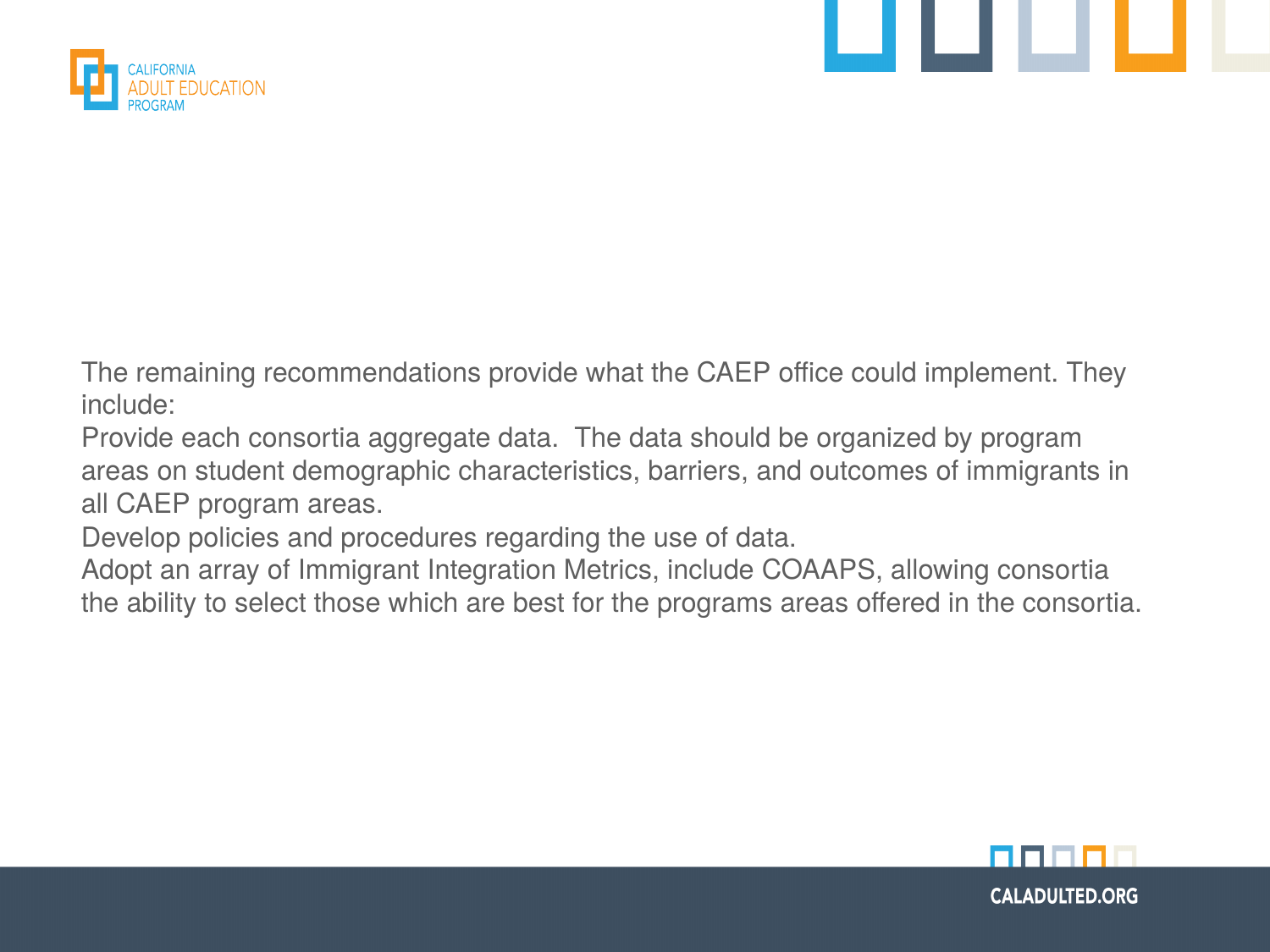

#
The remaining recommendations provide what the CAEP office could implement. They include:
Provide each consortia aggregate data.  The data should be organized by program areas on student demographic characteristics, barriers, and outcomes of immigrants in all CAEP program areas.
Develop policies and procedures regarding the use of data.
Adopt an array of Immigrant Integration Metrics, include COAAPS, allowing consortia the ability to select those which are best for the programs areas offered in the consortia.